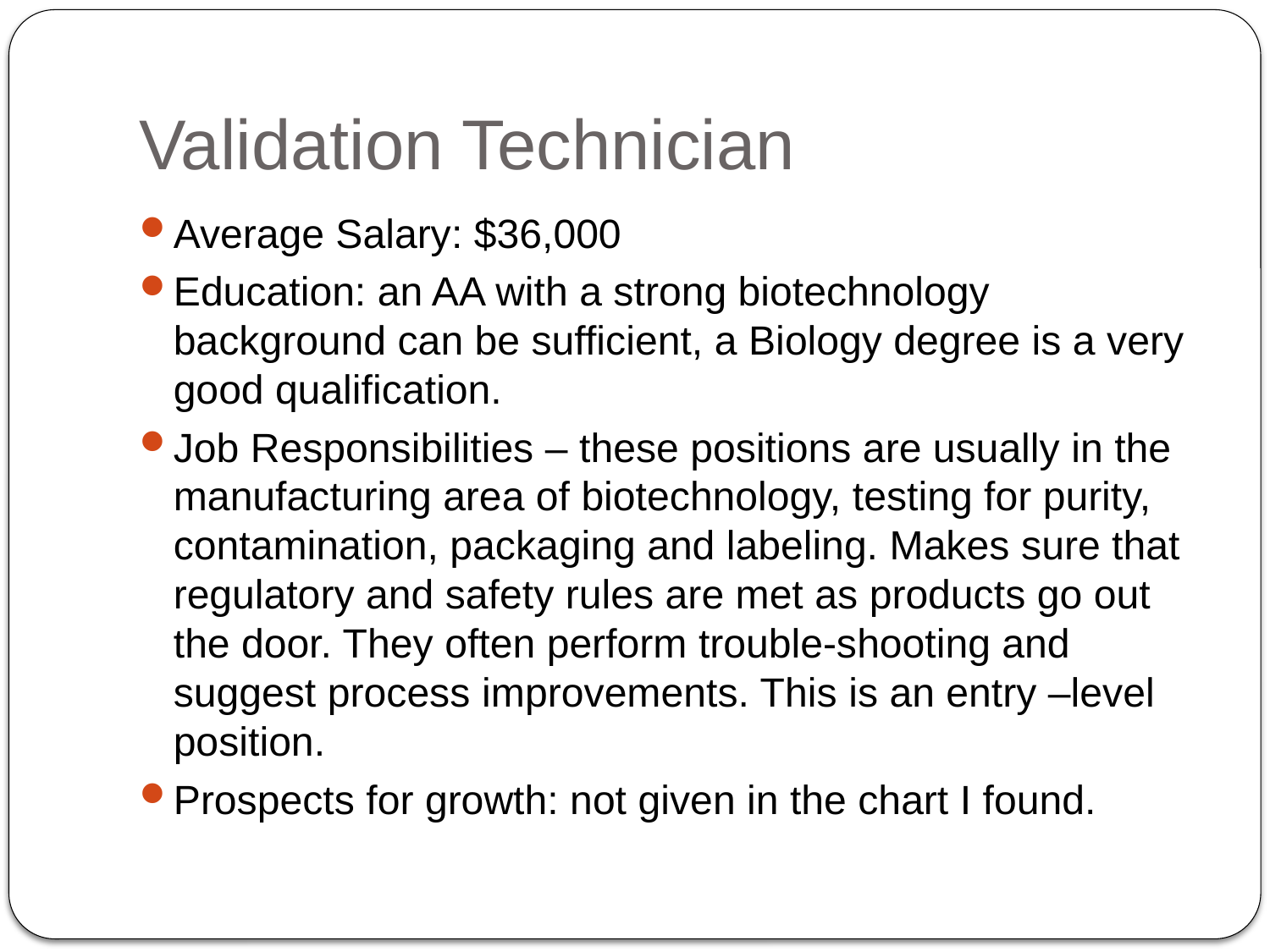

# Validation Technician
Average Salary: $36,000
Education: an AA with a strong biotechnology background can be sufficient, a Biology degree is a very good qualification.
Job Responsibilities – these positions are usually in the manufacturing area of biotechnology, testing for purity, contamination, packaging and labeling. Makes sure that regulatory and safety rules are met as products go out the door. They often perform trouble-shooting and suggest process improvements. This is an entry –level position.
Prospects for growth: not given in the chart I found.